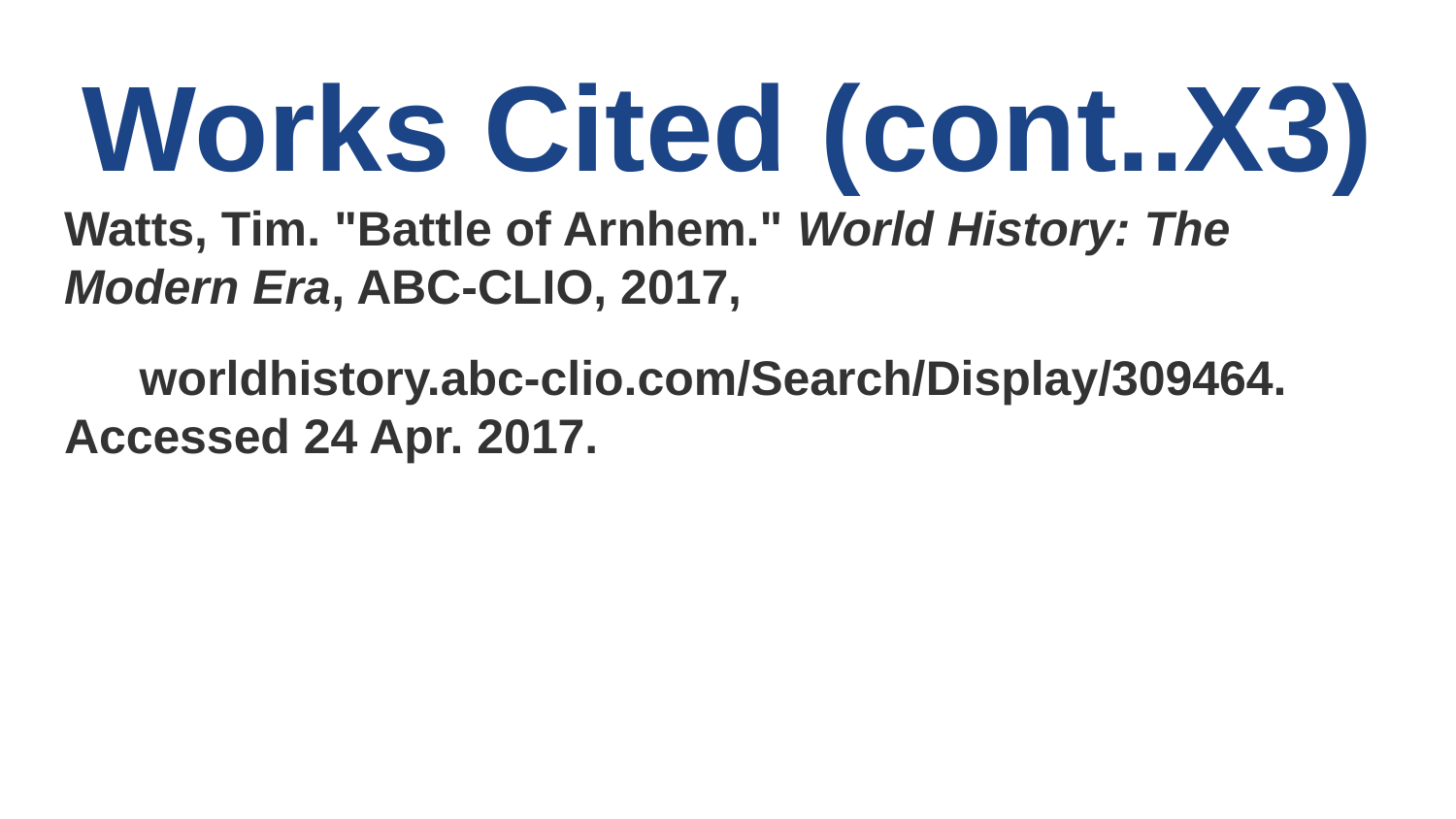

# Works Cited (cont..X3)
Watts, Tim. "Battle of Arnhem." World History: The Modern Era, ABC-CLIO, 2017,
 worldhistory.abc-clio.com/Search/Display/309464. Accessed 24 Apr. 2017.